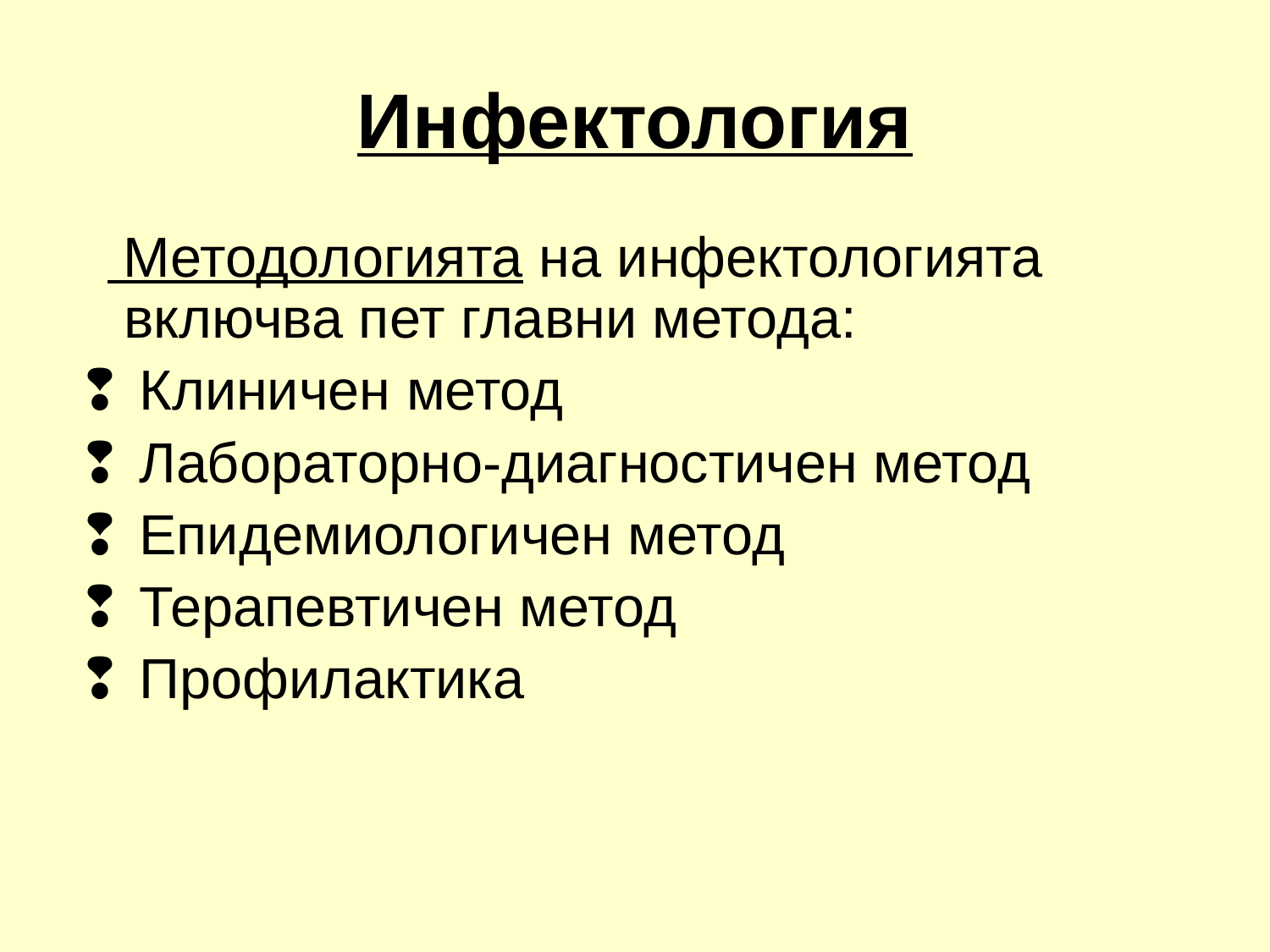

# Инфектология
   Методологията на инфектологията включва пет главни метода:
❢ Клиничен метод
❢ Лабораторно-диагностичен метод
❢ Епидемиологичен метод
❢ Терапевтичен метод
❢ Профилактика